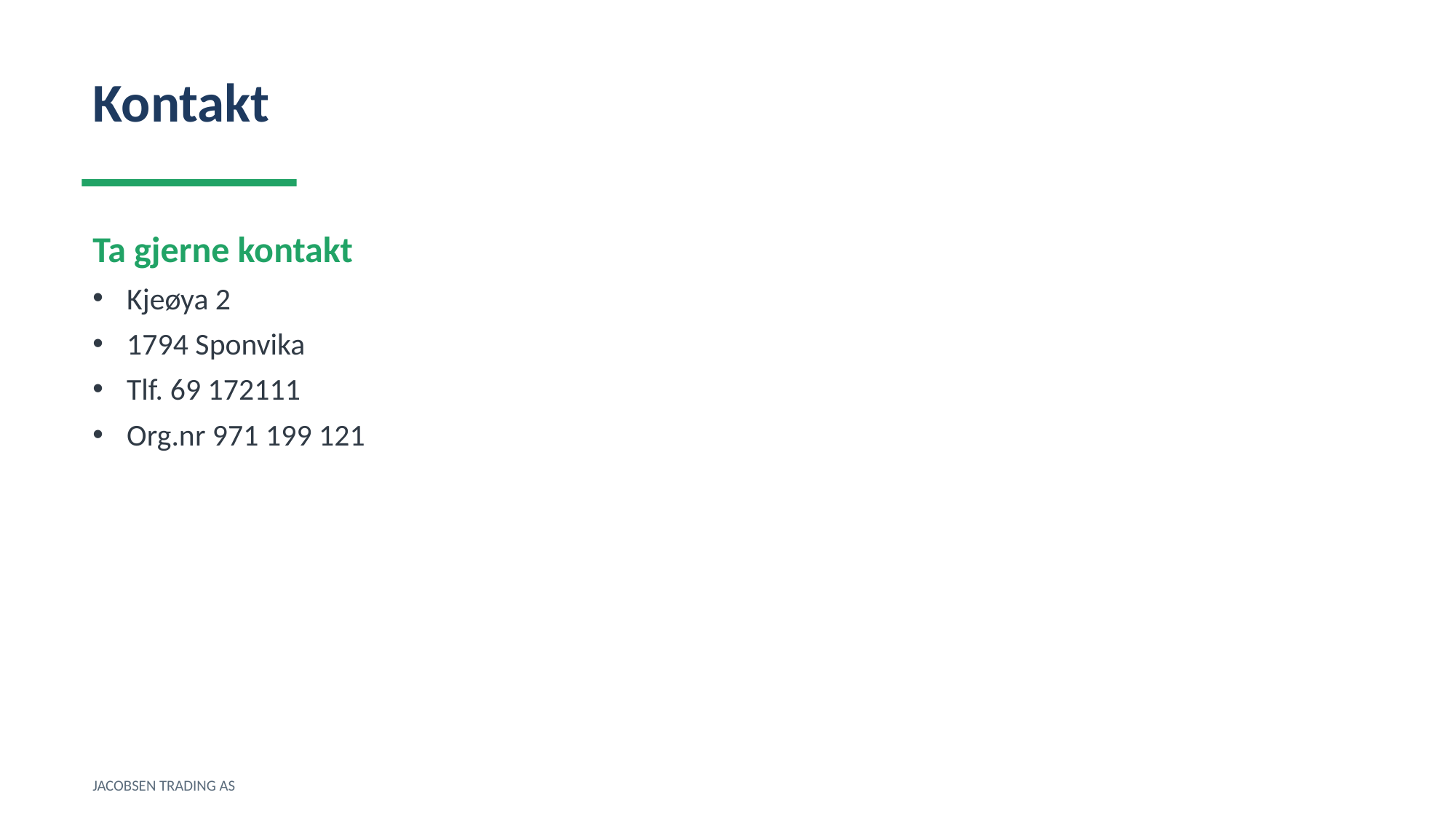

Kontakt

Ta gjerne kontakt
Kjeøya 2
1794 Sponvika
Tlf. 69 172111
Org.nr 971 199 121
JACOBSEN TRADING AS